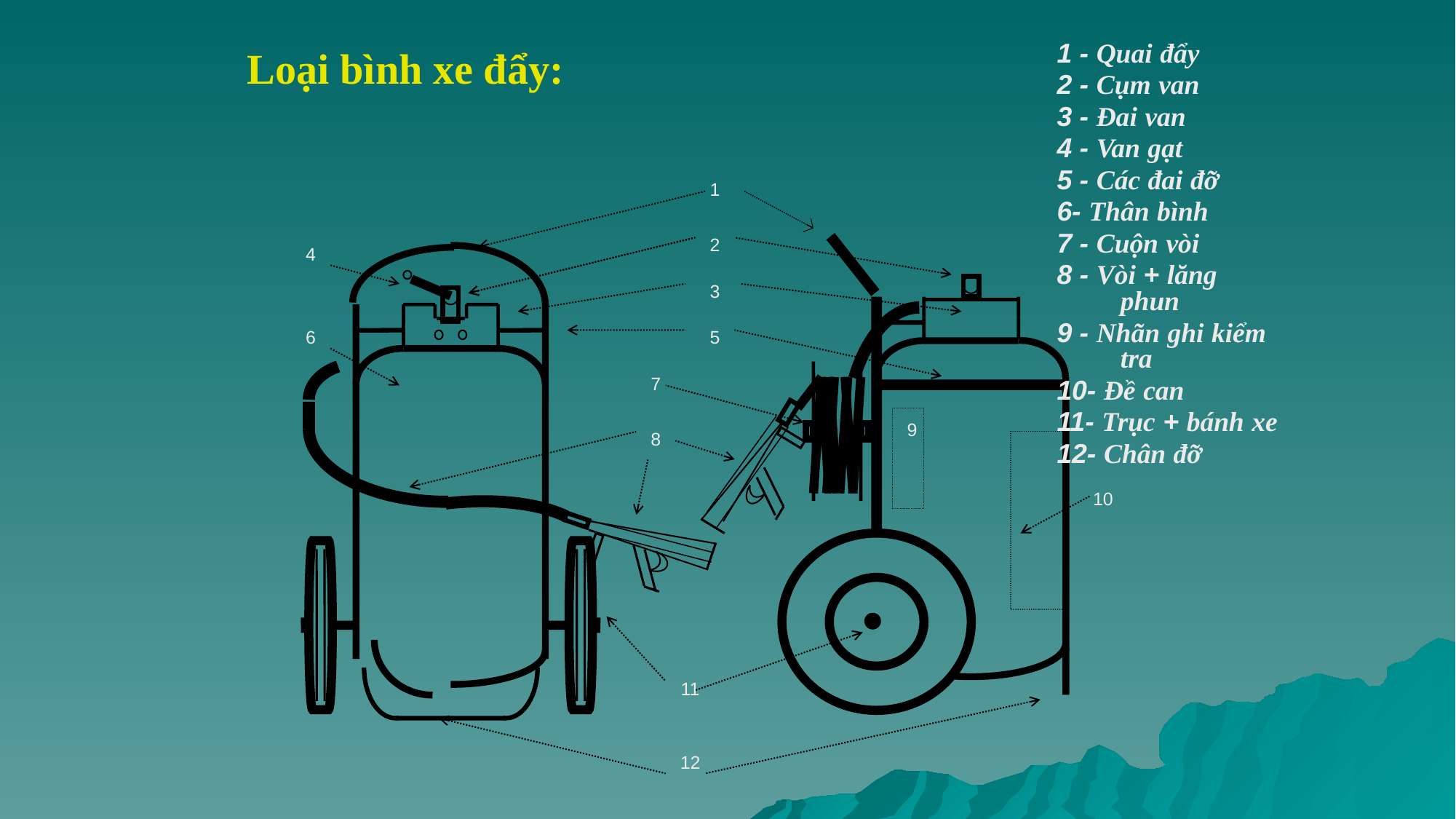

Loại bình xe đẩy:
1 - Quai đẩy
2 - Cụm van
3 - Đai van
4 - Van gạt
5 - Các đai đỡ
6- Thân bình
7 - Cuộn vòi
8 - Vòi + lăng phun
9 - Nhãn ghi kiểm tra
10- Đề can
11- Trục + bánh xe
12- Chân đỡ
1

2
4

3

6
5

7

9
8

10

11

12